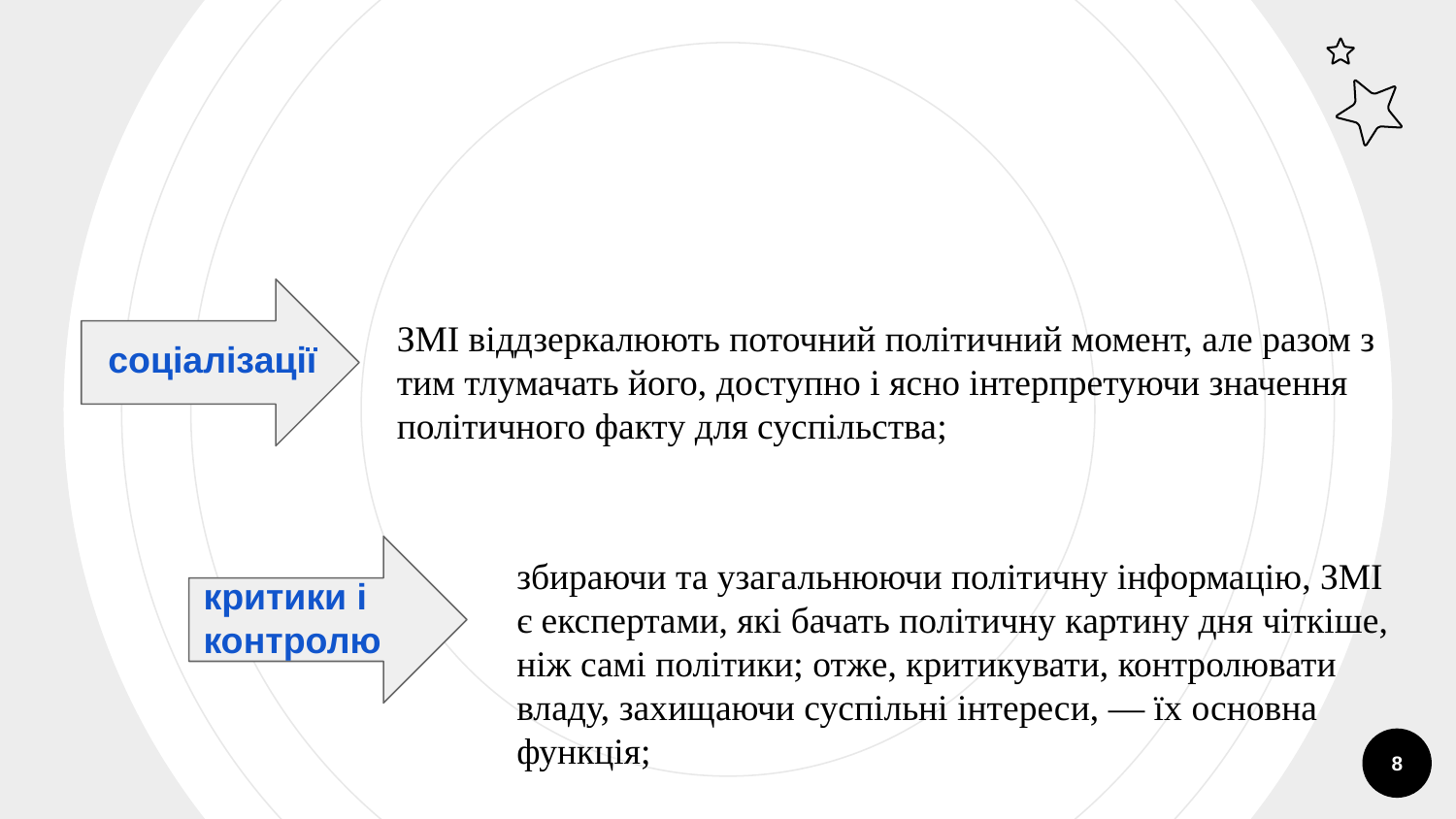

ЗМІ віддзеркалюють поточний політичний момент, але разом з тим тлумачать його, доступно і ясно інтерпретуючи значення політичного факту для суспільства;
соціалізації

збираючи та узагальнюючи політичну інформацію, ЗМІ є експертами, які бачать політичну картину дня чіткіше, ніж самі політики; отже, критикувати, контролювати владу, захищаючи суспільні інтереси, — їх основна функція;
критики і контролю
8